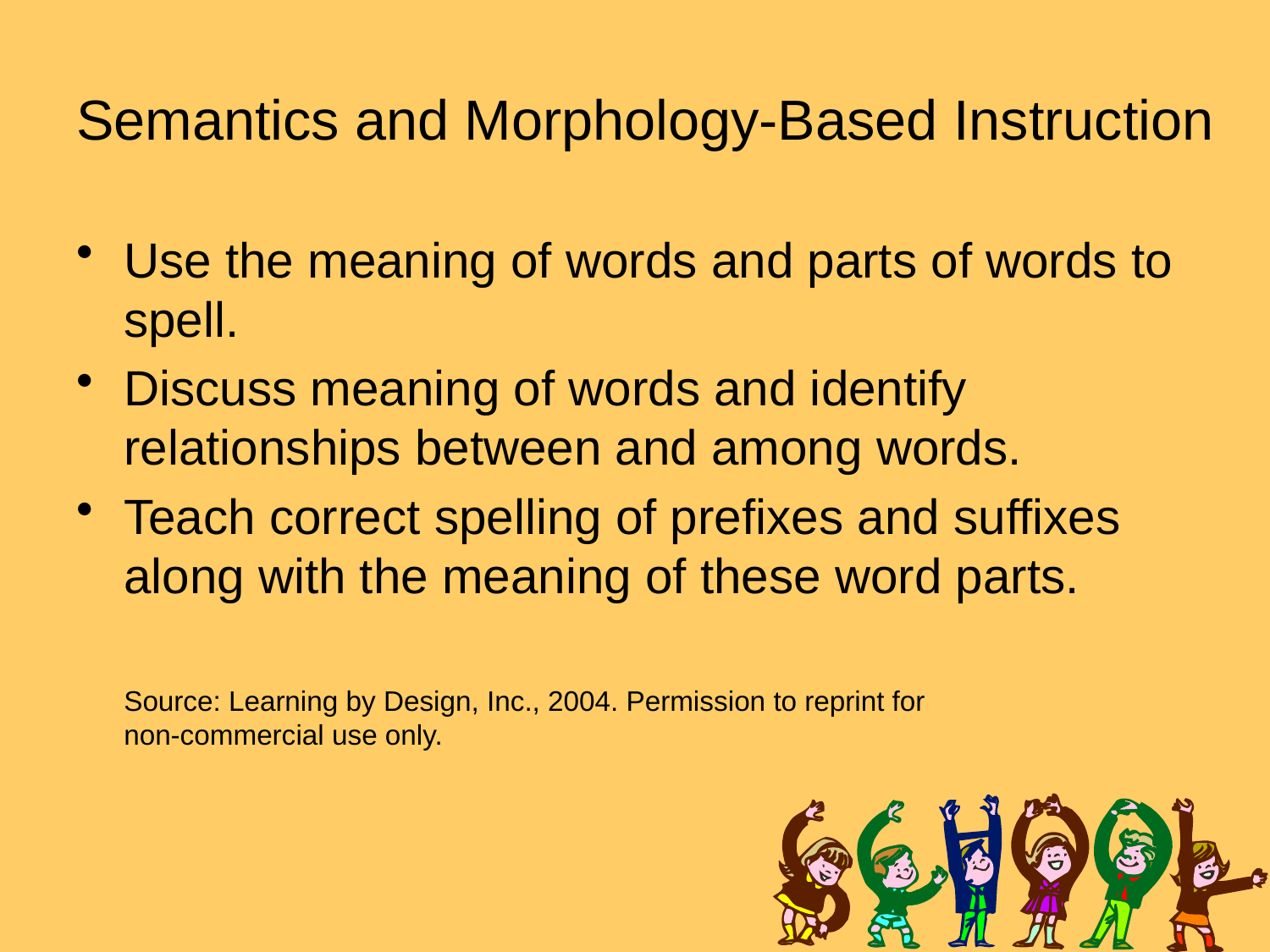

# Semantics and Morphology-Based Instruction
Use the meaning of words and parts of words to spell.
Discuss meaning of words and identify relationships between and among words.
Teach correct spelling of prefixes and suffixes along with the meaning of these word parts.

	Source: Learning by Design, Inc., 2004. Permission to reprint for
non-commercial use only.